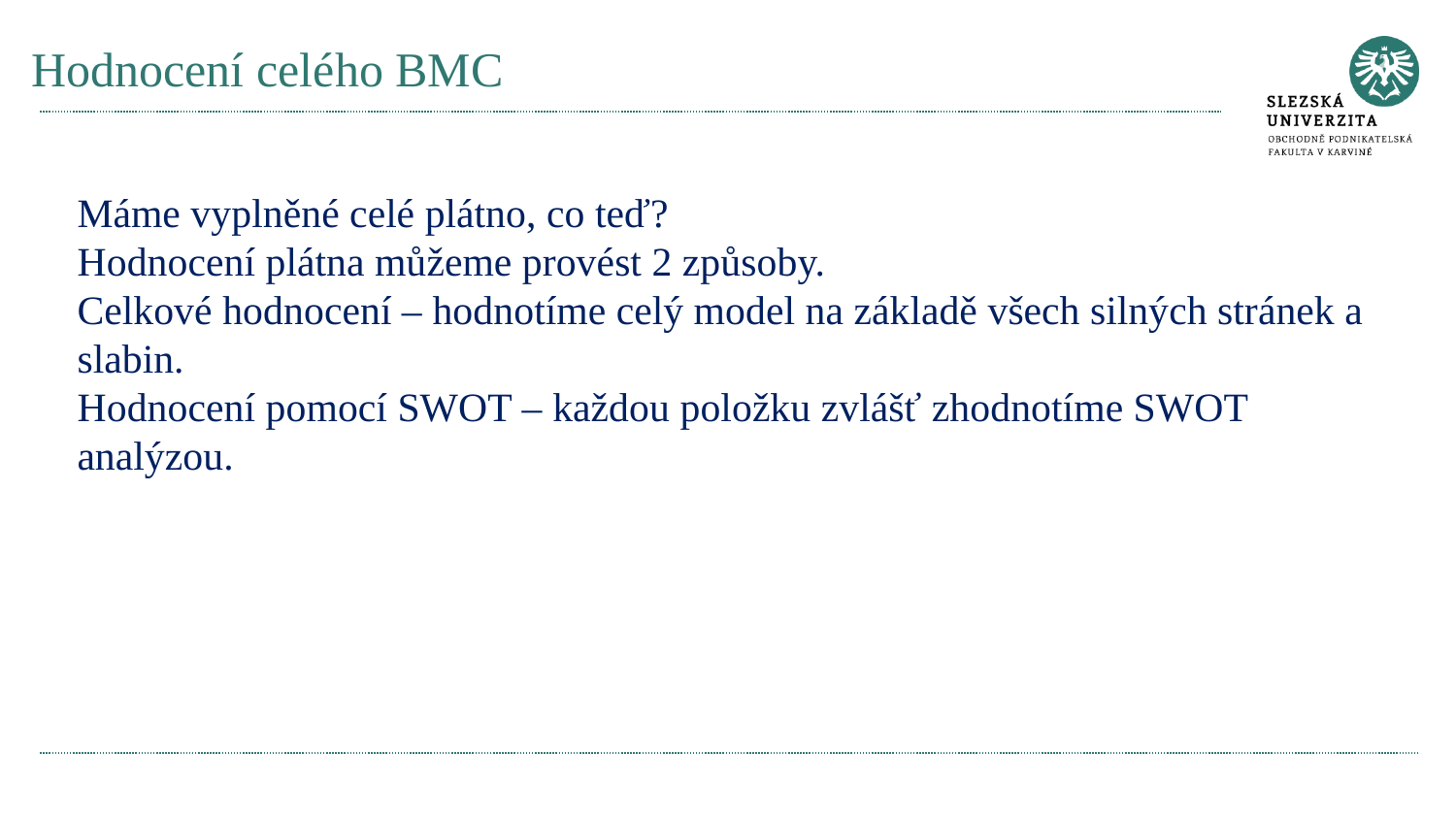

# Hodnocení celého BMC
Máme vyplněné celé plátno, co teď?
Hodnocení plátna můžeme provést 2 způsoby.
Celkové hodnocení – hodnotíme celý model na základě všech silných stránek a slabin.
Hodnocení pomocí SWOT – každou položku zvlášť zhodnotíme SWOT analýzou.